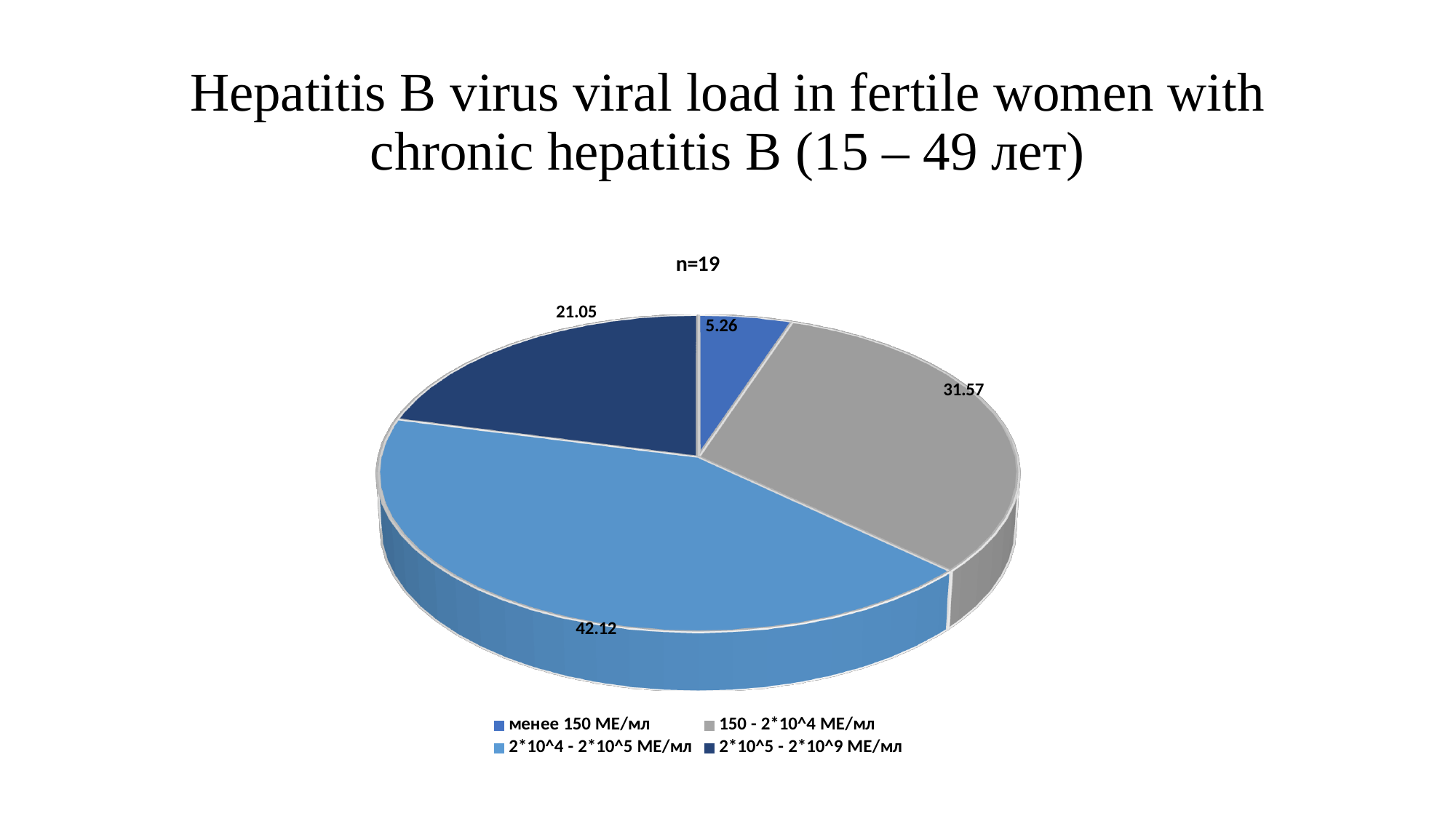

# Hepatitis B virus viral load in fertile women with chronic hepatitis B (15 – 49 лет)

[unsupported chart]